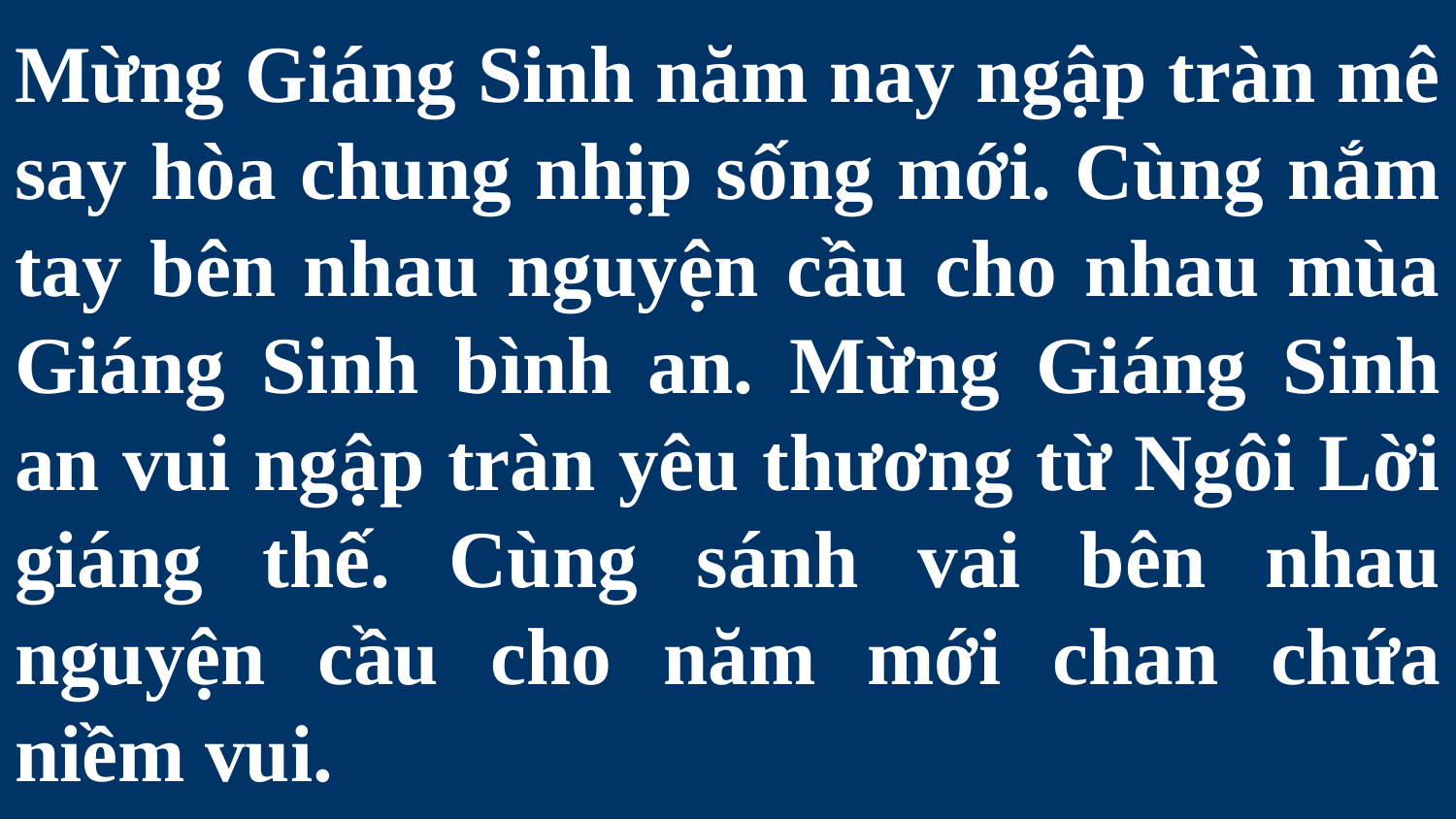

# Mừng Giáng Sinh năm nay ngập tràn mê say hòa chung nhịp sống mới. Cùng nắm tay bên nhau nguyện cầu cho nhau mùa Giáng Sinh bình an. Mừng Giáng Sinh an vui ngập tràn yêu thương từ Ngôi Lời giáng thế. Cùng sánh vai bên nhau nguyện cầu cho năm mới chan chứa niềm vui.